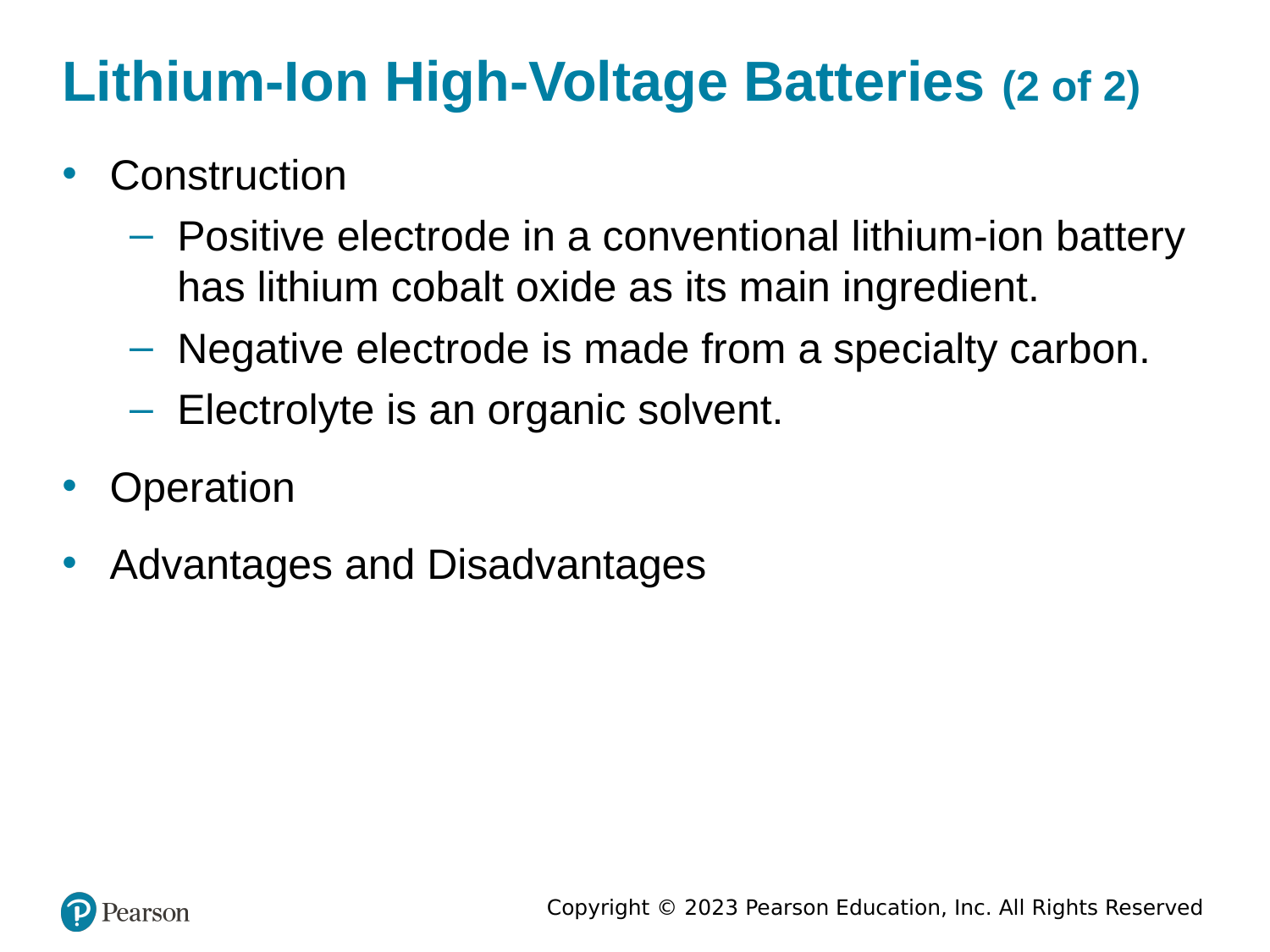

Lithium-Ion High-Voltage Batteries (2 of 2)
Construction
Positive electrode in a conventional lithium-ion battery has lithium cobalt oxide as its main ingredient.
Negative electrode is made from a specialty carbon.
Electrolyte is an organic solvent.
Operation
Advantages and Disadvantages